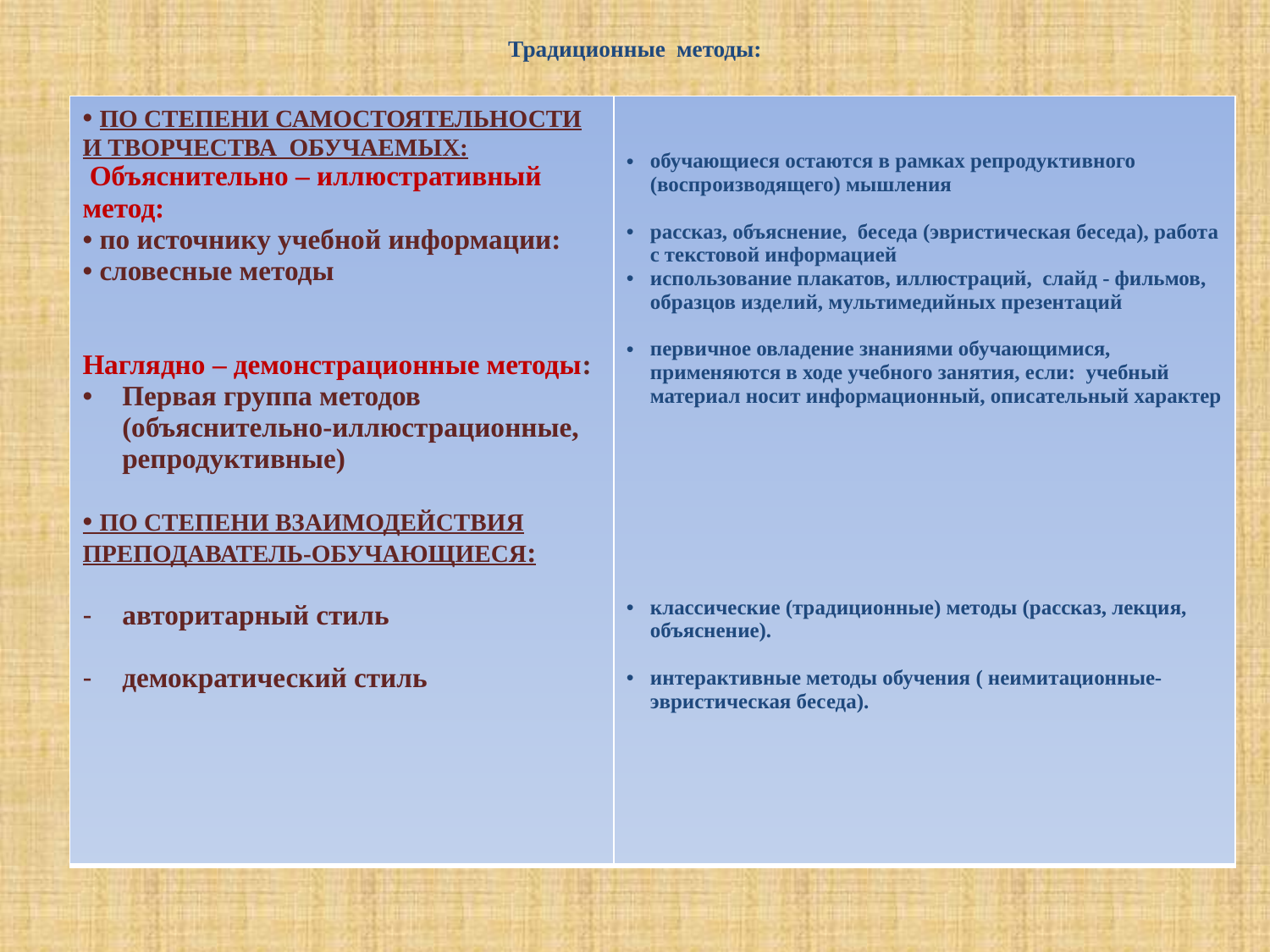

# Традиционные  методы:
| • ПО СТЕПЕНИ САМОСТОЯТЕЛЬНОСТИ И ТВОРЧЕСТВА ОБУЧАЕМЫХ: Объяснительно – иллюстративный метод: • по источнику учебной информации: • словесные методы Наглядно – демонстрационные методы: Первая группа методов (объяснительно-иллюстрационные, репродуктивные) • ПО СТЕПЕНИ ВЗАИМОДЕЙСТВИЯ ПРЕПОДАВАТЕЛЬ-ОБУЧАЮЩИЕСЯ: авторитарный стиль демократический стиль | обучающиеся остаются в рамках репродуктивного (воспроизводящего) мышления рассказ, объяснение, беседа (эвристическая беседа), работа с текстовой информацией использование плакатов, иллюстраций, слайд - фильмов, образцов изделий, мультимедийных презентаций первичное овладение знаниями обучающимися, применяются в ходе учебного занятия, если: учебный материал носит информационный, описательный характер классические (традиционные) методы (рассказ, лекция, объяснение). интерактивные методы обучения ( неимитационные- эвристическая беседа). |
| --- | --- |